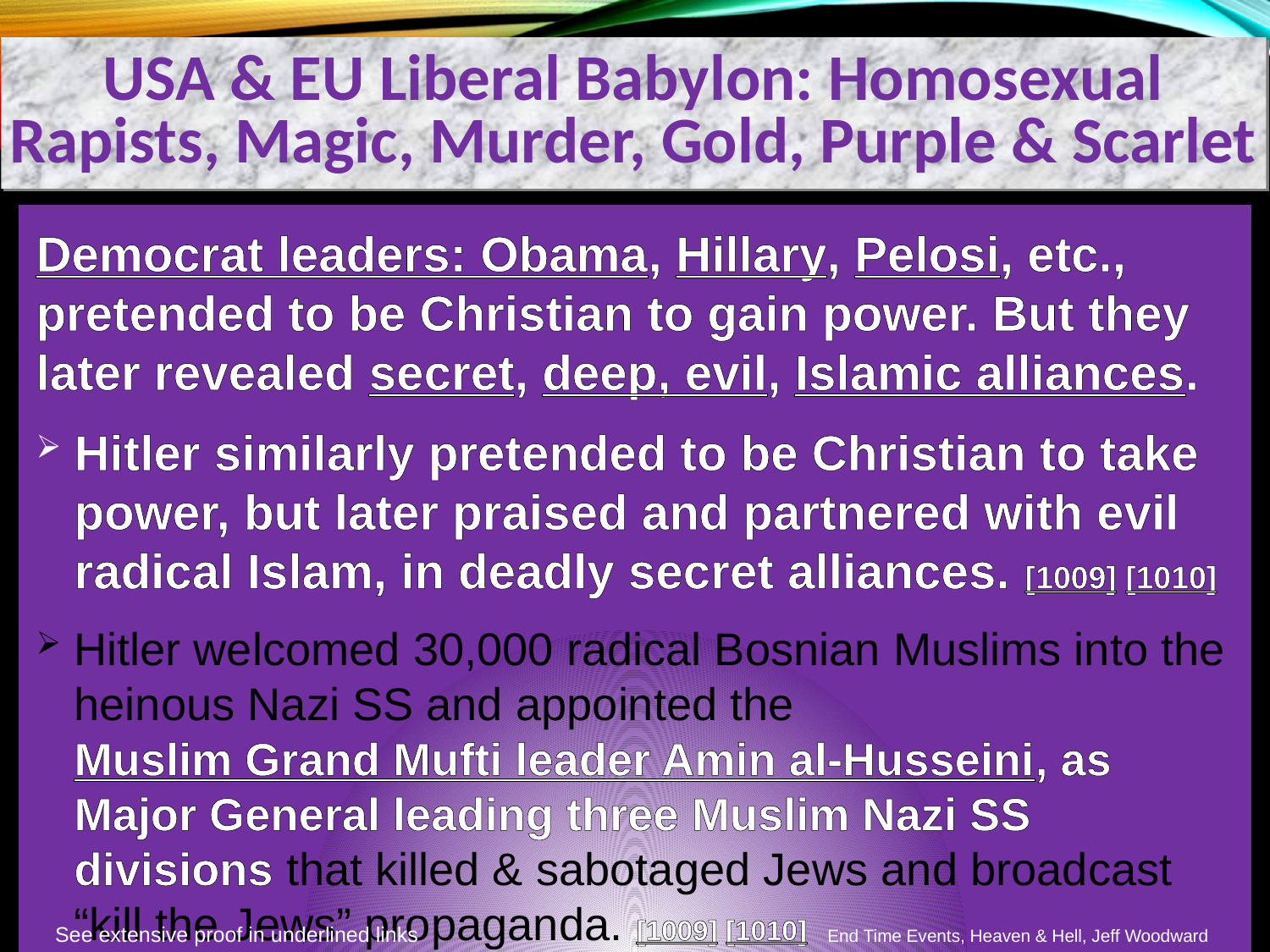

USA & EU Liberal Babylon: Homosexual Rapists, Magic, Murder, Gold, Purple & Scarlet
Democrat leaders: Obama, Hillary, Pelosi, etc., pretended to be Christian to gain power. But they later revealed secret, deep, evil, Islamic alliances.
Hitler similarly pretended to be Christian to take power, but later praised and partnered with evil radical Islam, in deadly secret alliances. [1009] [1010]
Hitler welcomed 30,000 radical Bosnian Muslims into the heinous Nazi SS and appointed the Muslim Grand Mufti leader Amin al-Husseini, as Major General leading three Muslim Nazi SS divisions that killed & sabotaged Jews and broadcast “kill the Jews” propaganda. [1009] [1010]
See extensive proof in underlined links
End Time Events, Heaven & Hell, Jeff Woodward